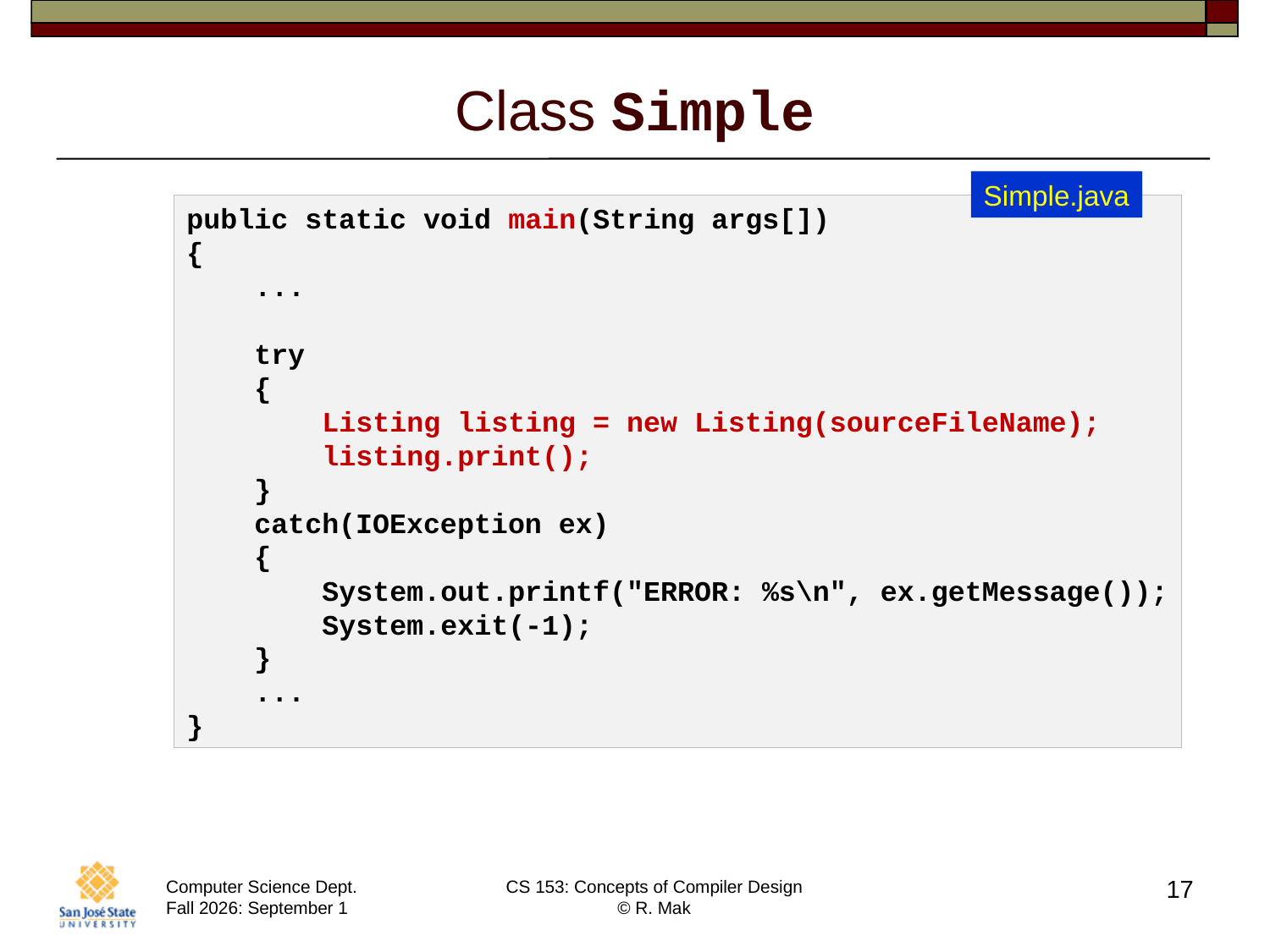

# Class Simple
Simple.java
public static void main(String args[])
{
    ...

    try
    {
        Listing listing = new Listing(sourceFileName);
        listing.print();
    }
    catch(IOException ex)
    {
        System.out.printf("ERROR: %s\n", ex.getMessage());
        System.exit(-1);
    }
    ...
}
17